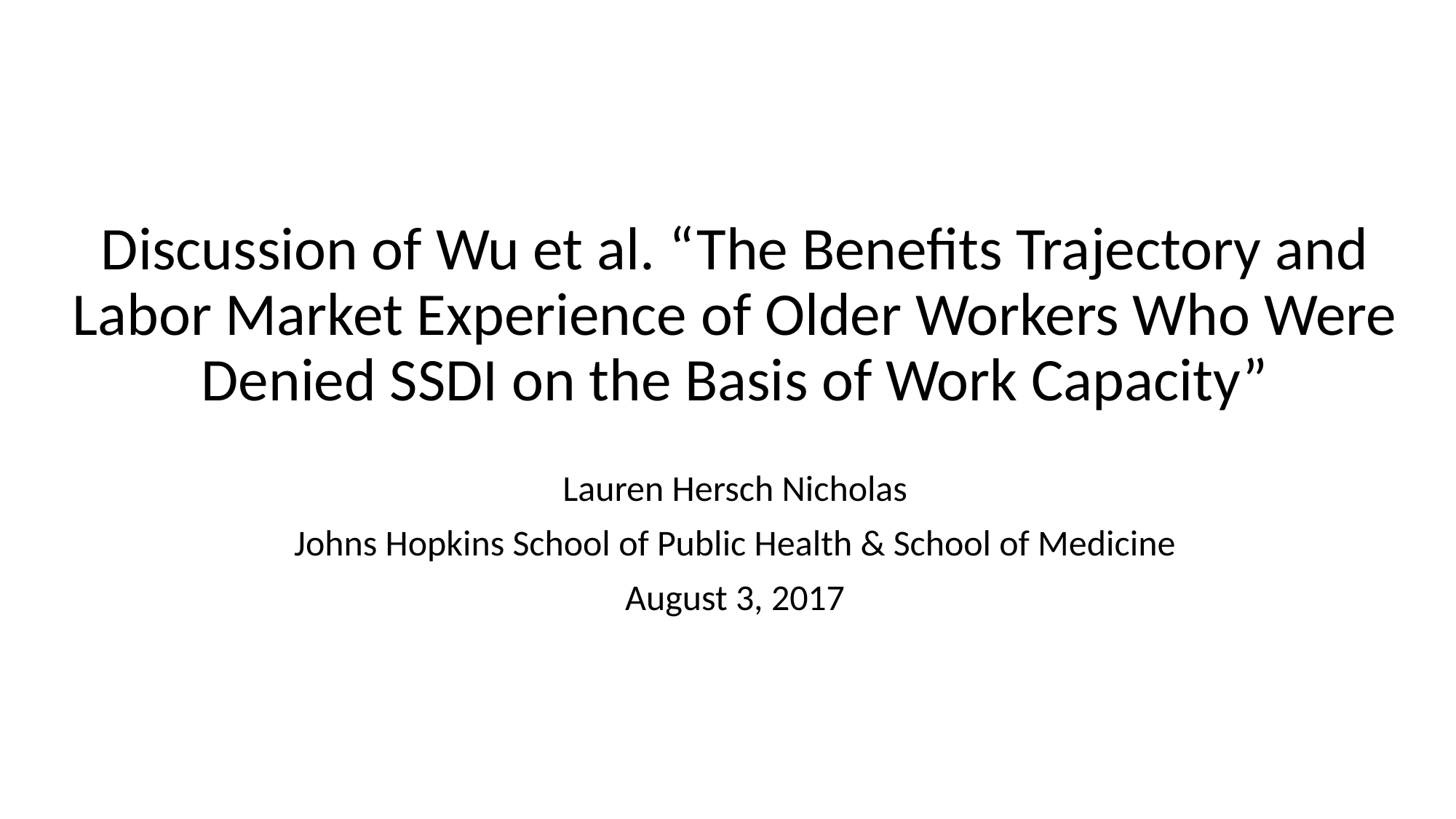

# Discussion of Wu et al. “The Benefits Trajectory and Labor Market Experience of Older Workers Who Were Denied SSDI on the Basis of Work Capacity”
Lauren Hersch Nicholas
Johns Hopkins School of Public Health & School of Medicine
August 3, 2017